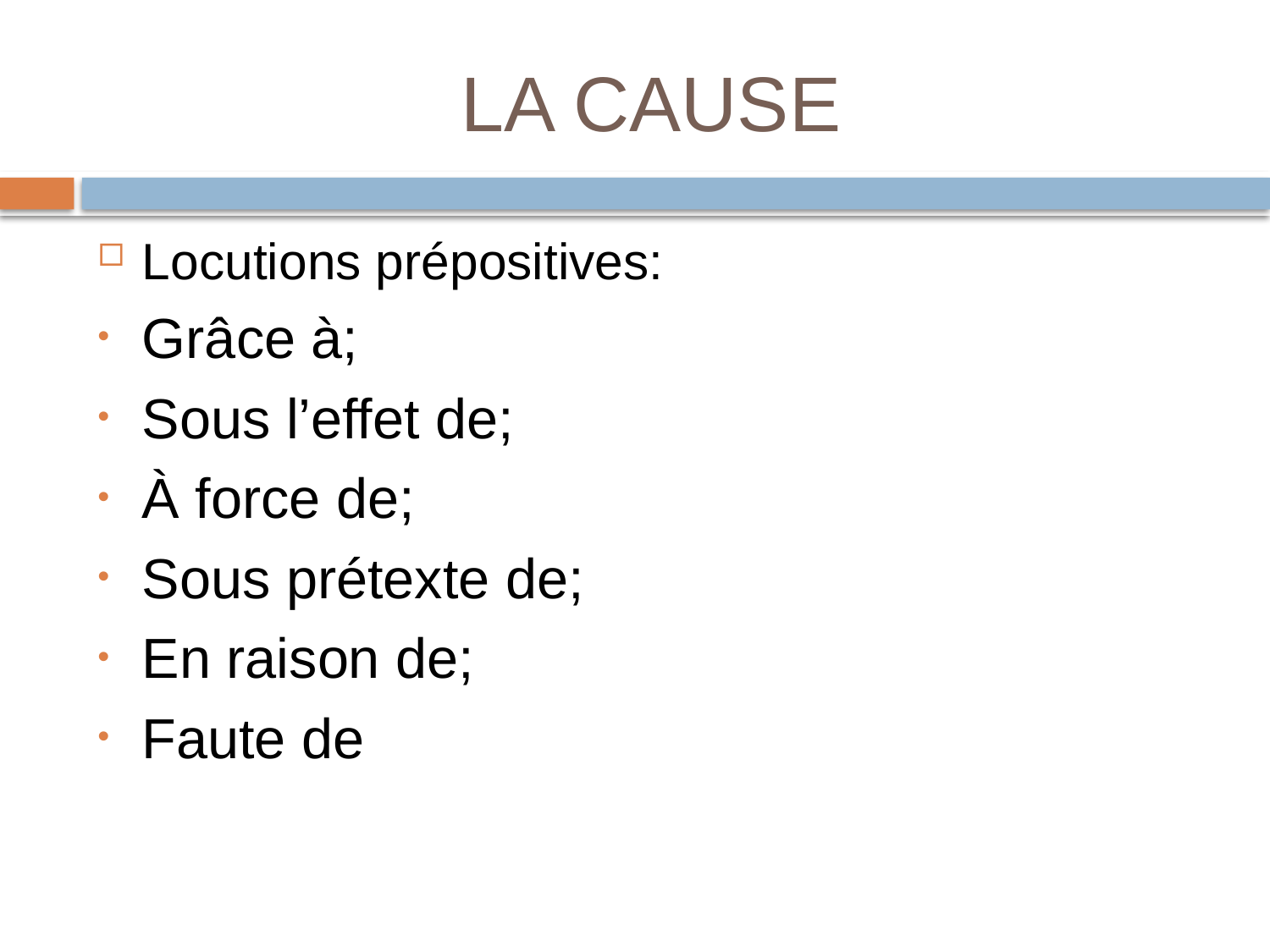

# LA CAUSE
Locutions prépositives:
Grâce à;
Sous l’effet de;
À force de;
Sous prétexte de;
En raison de;
Faute de